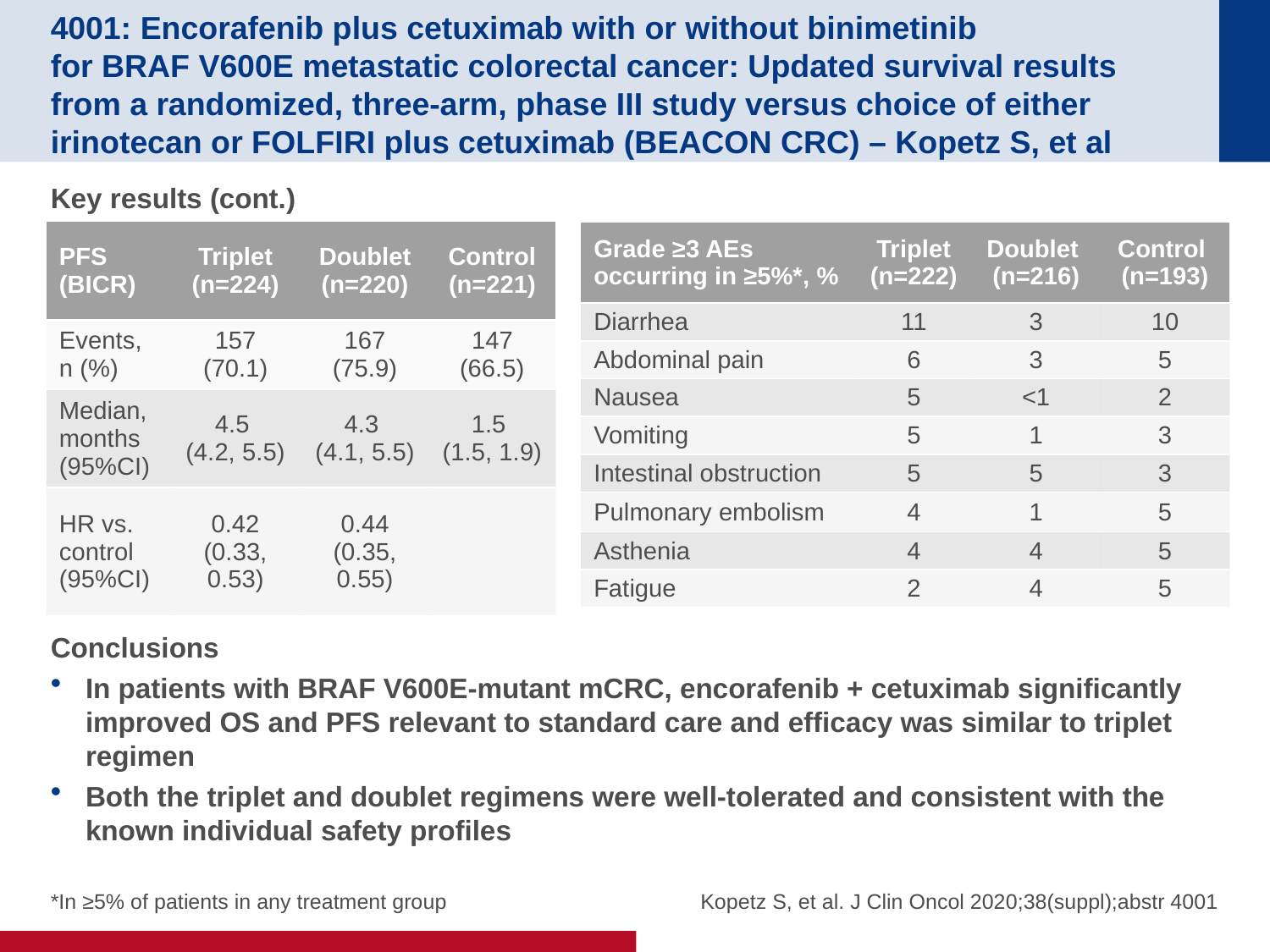

# 4001: Encorafenib plus cetuximab with or without binimetinib for BRAF V600E metastatic colorectal cancer: Updated survival results from a randomized, three-arm, phase III study versus choice of either irinotecan or FOLFIRI plus cetuximab (BEACON CRC) – Kopetz S, et al
Key results (cont.)

Conclusions
In patients with BRAF V600E-mutant mCRC, encorafenib + cetuximab significantly improved OS and PFS relevant to standard care and efficacy was similar to triplet regimen
Both the triplet and doublet regimens were well-tolerated and consistent with the known individual safety profiles
| PFS (BICR) | Triplet (n=224) | Doublet (n=220) | Control (n=221) |
| --- | --- | --- | --- |
| Events, n (%) | 157 (70.1) | 167 (75.9) | 147 (66.5) |
| Median, months (95%CI) | 4.5 (4.2, 5.5) | 4.3 (4.1, 5.5) | 1.5 (1.5, 1.9) |
| HR vs. control (95%CI) | 0.42 (0.33, 0.53) | 0.44 (0.35, 0.55) |  |
| Grade ≥3 AEs occurring in ≥5%\*, % | Triplet (n=222) | Doublet (n=216) | Control (n=193) |
| --- | --- | --- | --- |
| Diarrhea | 11 | 3 | 10 |
| Abdominal pain | 6 | 3 | 5 |
| Nausea | 5 | <1 | 2 |
| Vomiting | 5 | 1 | 3 |
| Intestinal obstruction | 5 | 5 | 3 |
| Pulmonary embolism | 4 | 1 | 5 |
| Asthenia | 4 | 4 | 5 |
| Fatigue | 2 | 4 | 5 |
*In ≥5% of patients in any treatment group
Kopetz S, et al. J Clin Oncol 2020;38(suppl);abstr 4001